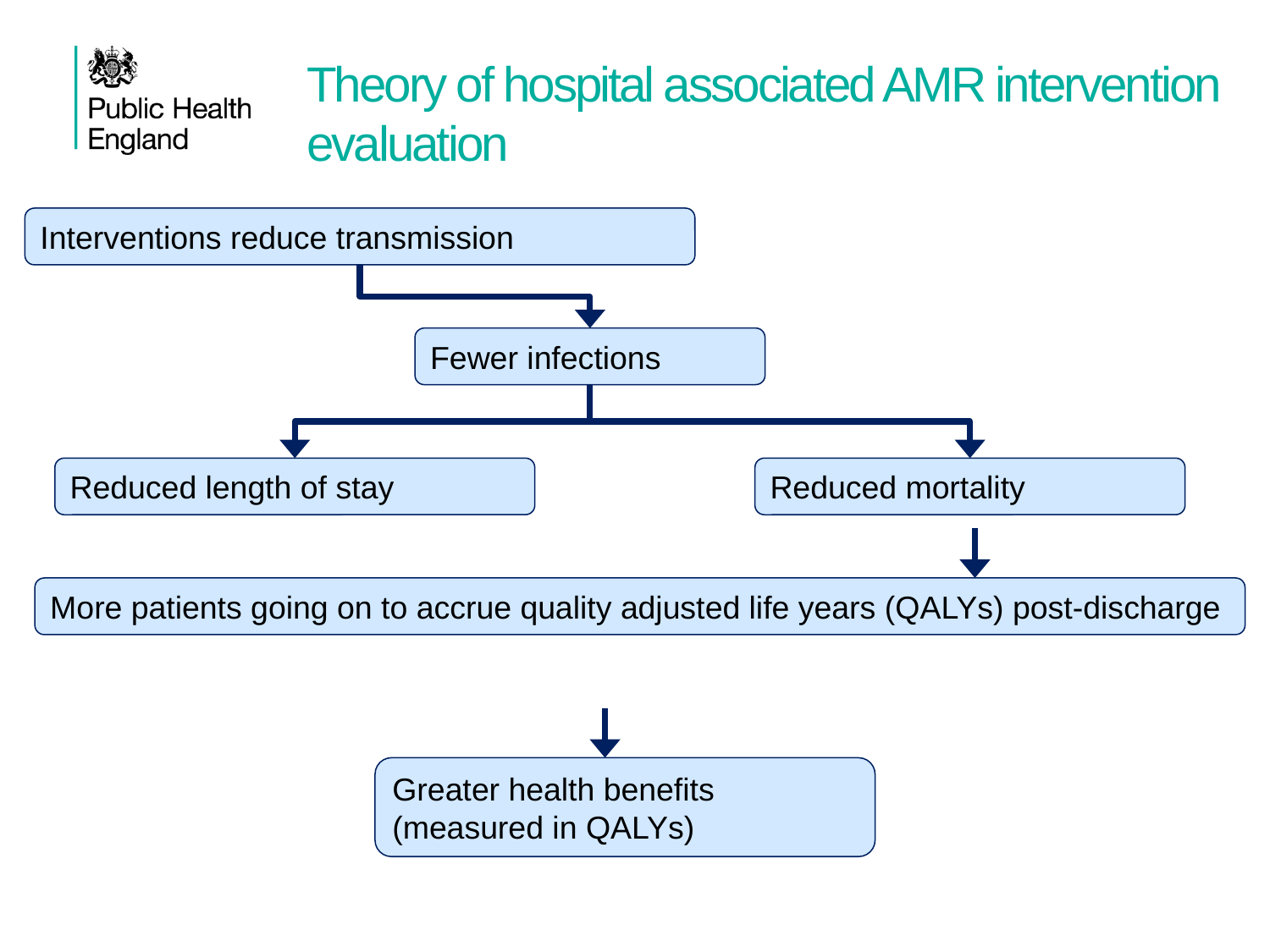

Theory of hospital associated AMR intervention evaluation
Interventions reduce transmission
Fewer infections
Reduced length of stay
Reduced mortality
More patients going on to accrue quality adjusted life years (QALYs) post-discharge
Greater health benefits (measured in QALYs)